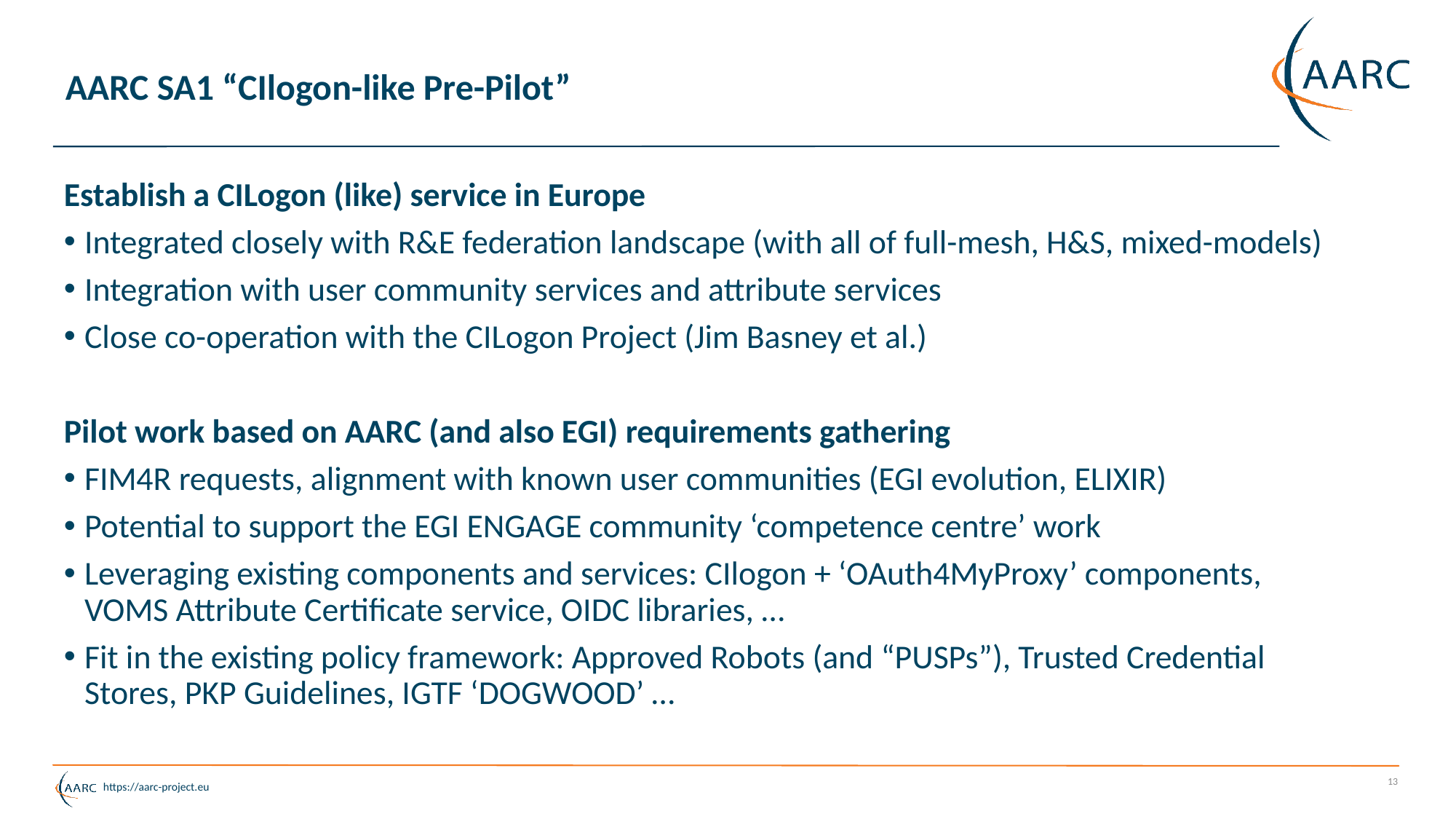

# AARC SA1 “CIlogon-like Pre-Pilot”
Establish a CILogon (like) service in Europe
Integrated closely with R&E federation landscape (with all of full-mesh, H&S, mixed-models)
Integration with user community services and attribute services
Close co-operation with the CILogon Project (Jim Basney et al.)

Pilot work based on AARC (and also EGI) requirements gathering
FIM4R requests, alignment with known user communities (EGI evolution, ELIXIR)
Potential to support the EGI ENGAGE community ‘competence centre’ work
Leveraging existing components and services: CIlogon + ‘OAuth4MyProxy’ components, VOMS Attribute Certificate service, OIDC libraries, …
Fit in the existing policy framework: Approved Robots (and “PUSPs”), Trusted Credential Stores, PKP Guidelines, IGTF ‘DOGWOOD’ …
13